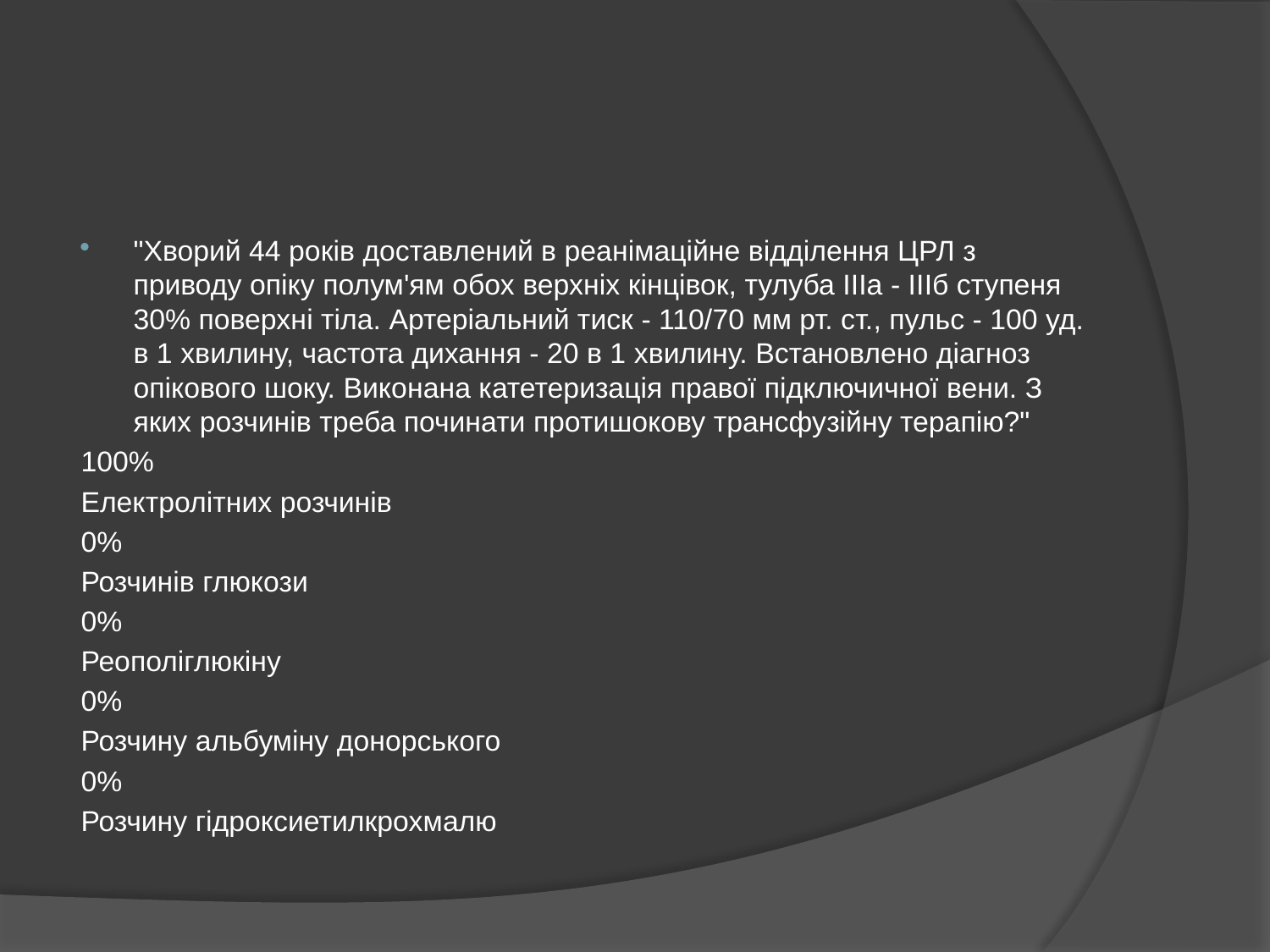

"Хворий 44 років доставлений в реанімаційне відділення ЦРЛ з приводу опіку полум'ям обох верхніх кінцівок, тулуба ІІІа - ІІІб ступеня 30% поверхні тіла. Артеріальний тиск - 110/70 мм рт. ст., пульс - 100 уд. в 1 хвилину, частота дихання - 20 в 1 хвилину. Встановлено діагноз опікового шоку. Виконана катетеризація правої підключичної вени. З яких розчинів треба починати протишокову трансфузійну терапію?"
100%
Електролітних розчинів
0%
Розчинів глюкози
0%
Реополіглюкіну
0%
Розчину альбуміну донорського
0%
Розчину гідроксиетилкрохмалю